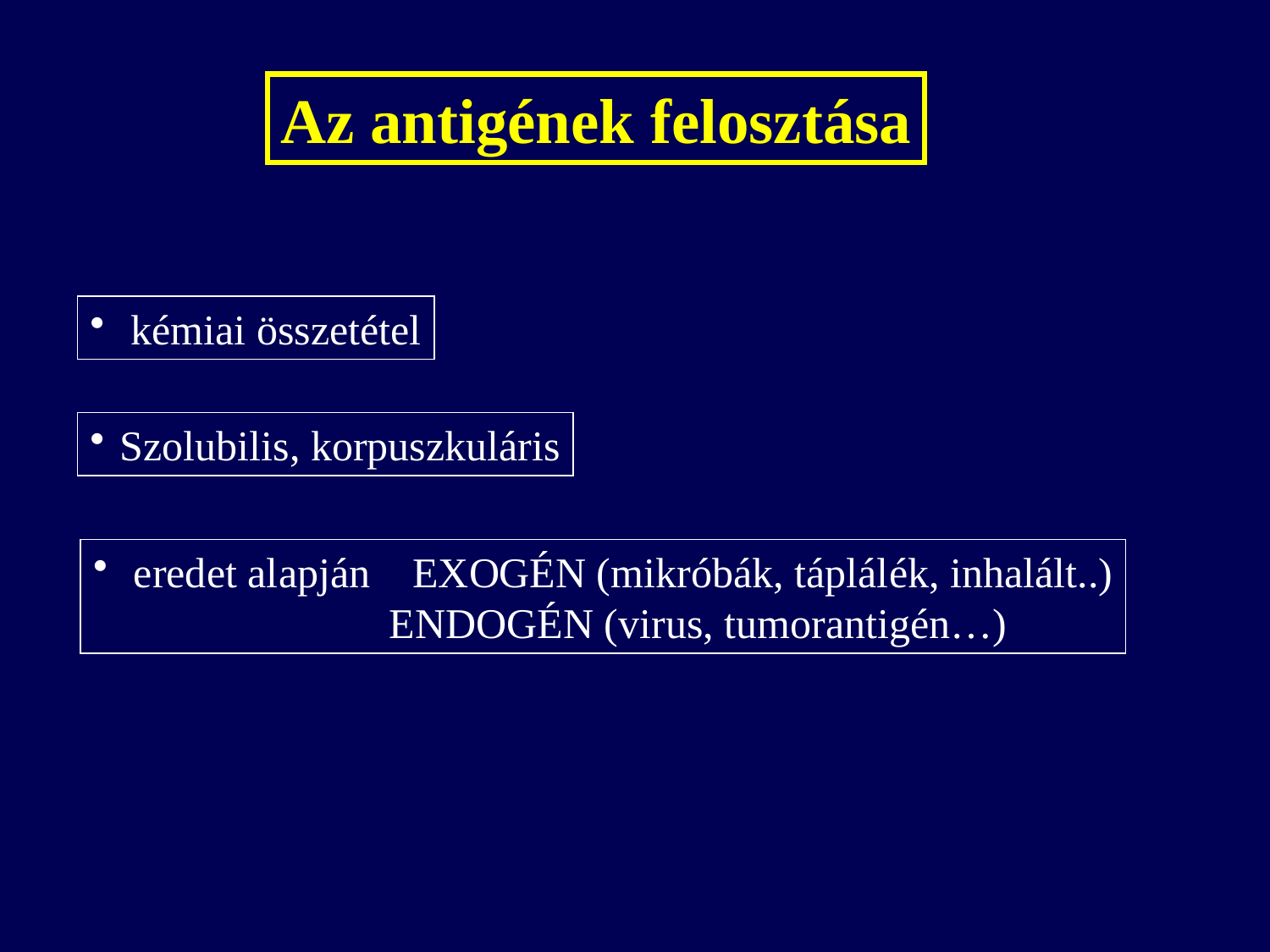

Az antigének felosztása
 kémiai összetétel
Szolubilis, korpuszkuláris
 eredet alapján    EXOGÉN (mikróbák, táplálék, inhalált..)
    ENDOGÉN (virus, tumorantigén…)